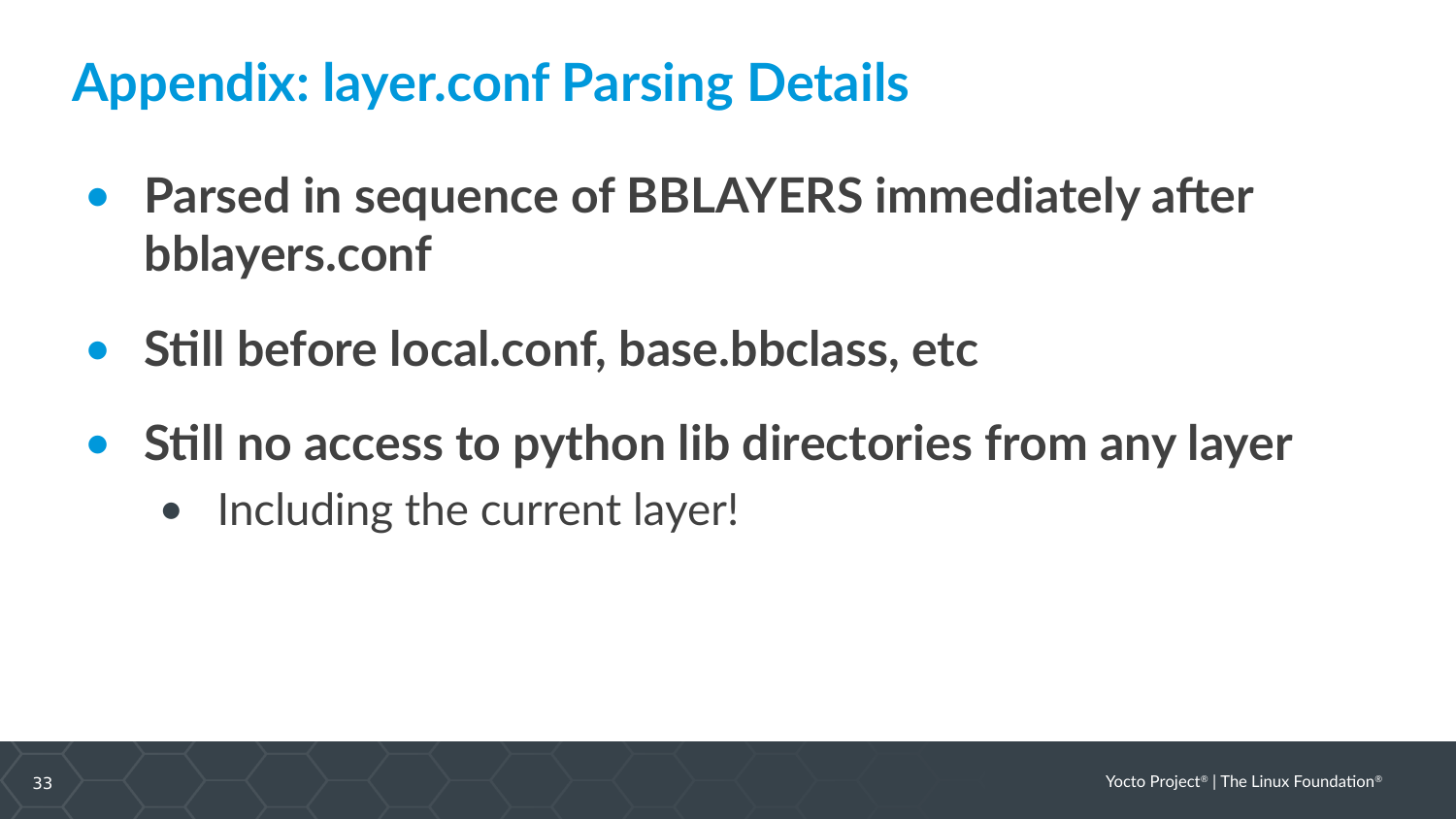

# Appendix: layer.conf Parsing Details
Parsed in sequence of BBLAYERS immediately after bblayers.conf
Still before local.conf, base.bbclass, etc
Still no access to python lib directories from any layer
Including the current layer!